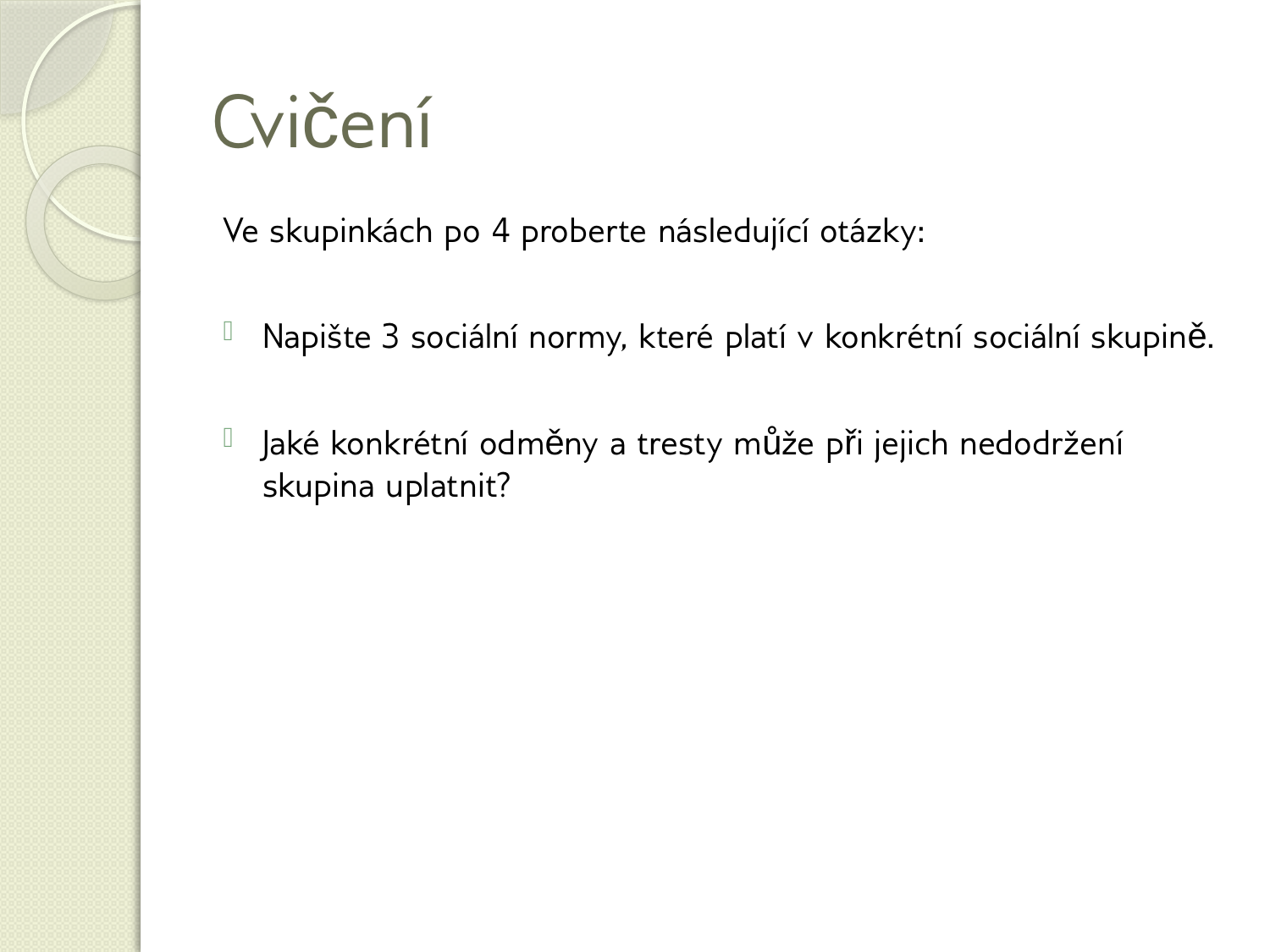

# Cvičení
Ve skupinkách po 4 proberte následující otázky:

Napište 3 sociální normy, které platí v konkrétní sociální skupině.

Jaké konkrétní odměny a tresty může při jejich nedodržení skupina uplatnit?